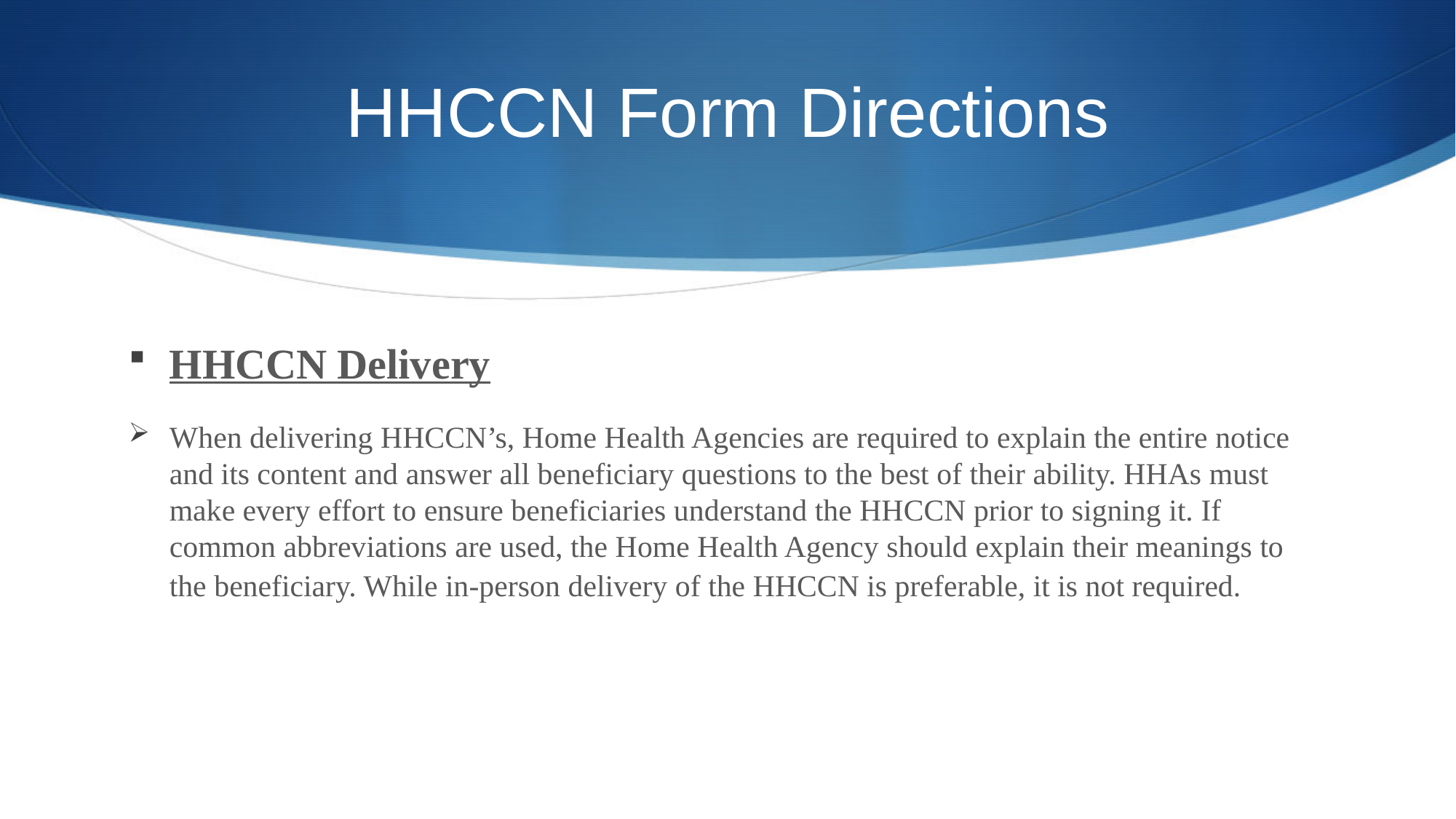

HHCCN Form Directions
HHCCN Delivery
When delivering HHCCN’s, Home Health Agencies are required to explain the entire notice and its content and answer all beneficiary questions to the best of their ability. HHAs must make every effort to ensure beneficiaries understand the HHCCN prior to signing it. If common abbreviations are used, the Home Health Agency should explain their meanings to the beneficiary. While in-person delivery of the HHCCN is preferable, it is not required.